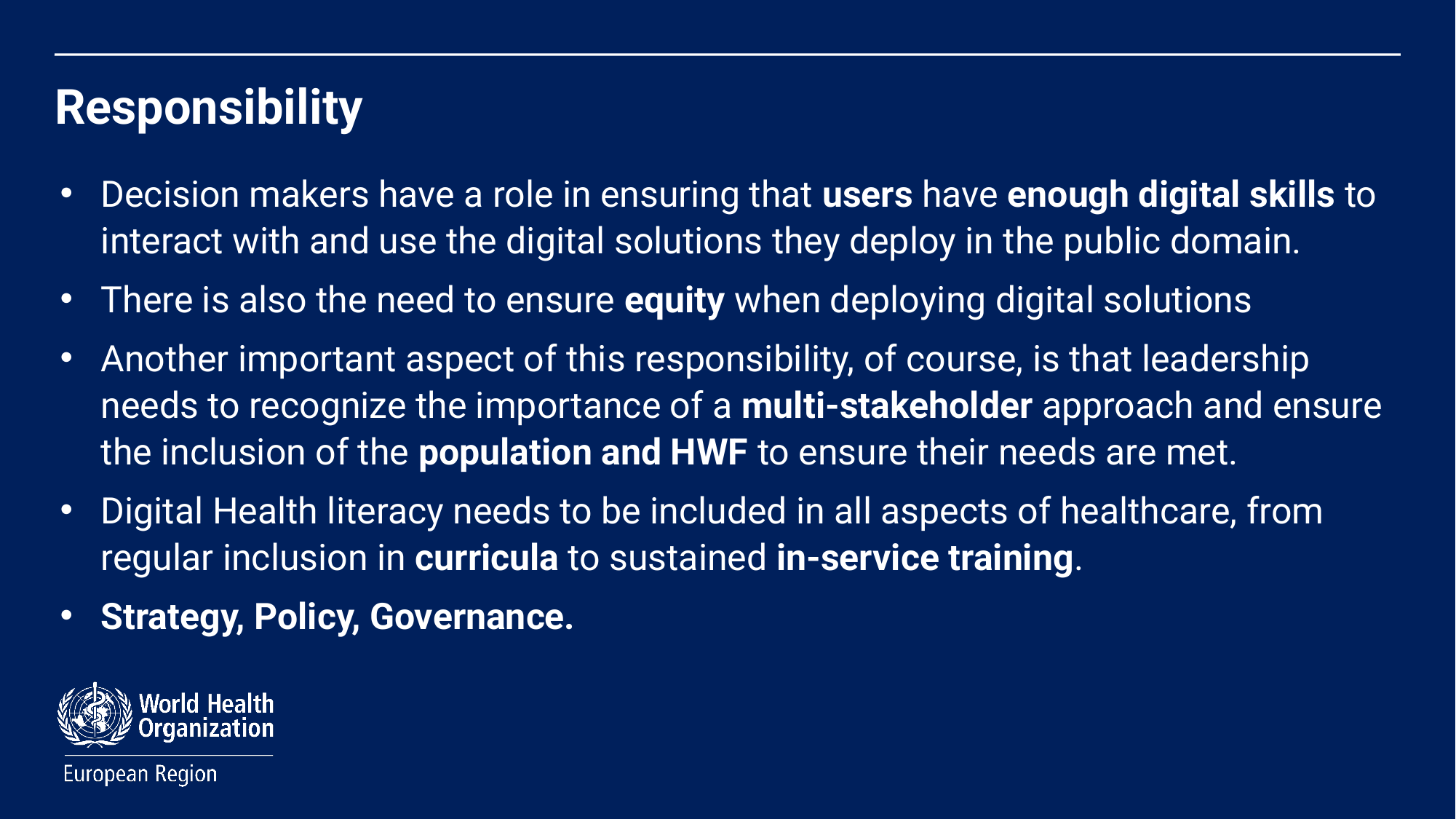

# Responsibility
Decision makers have a role in ensuring that users have enough digital skills to interact with and use the digital solutions they deploy in the public domain.
There is also the need to ensure equity when deploying digital solutions
Another important aspect of this responsibility, of course, is that leadership needs to recognize the importance of a multi-stakeholder approach and ensure the inclusion of the population and HWF to ensure their needs are met.
Digital Health literacy needs to be included in all aspects of healthcare, from regular inclusion in curricula to sustained in-service training.
Strategy, Policy, Governance.
​